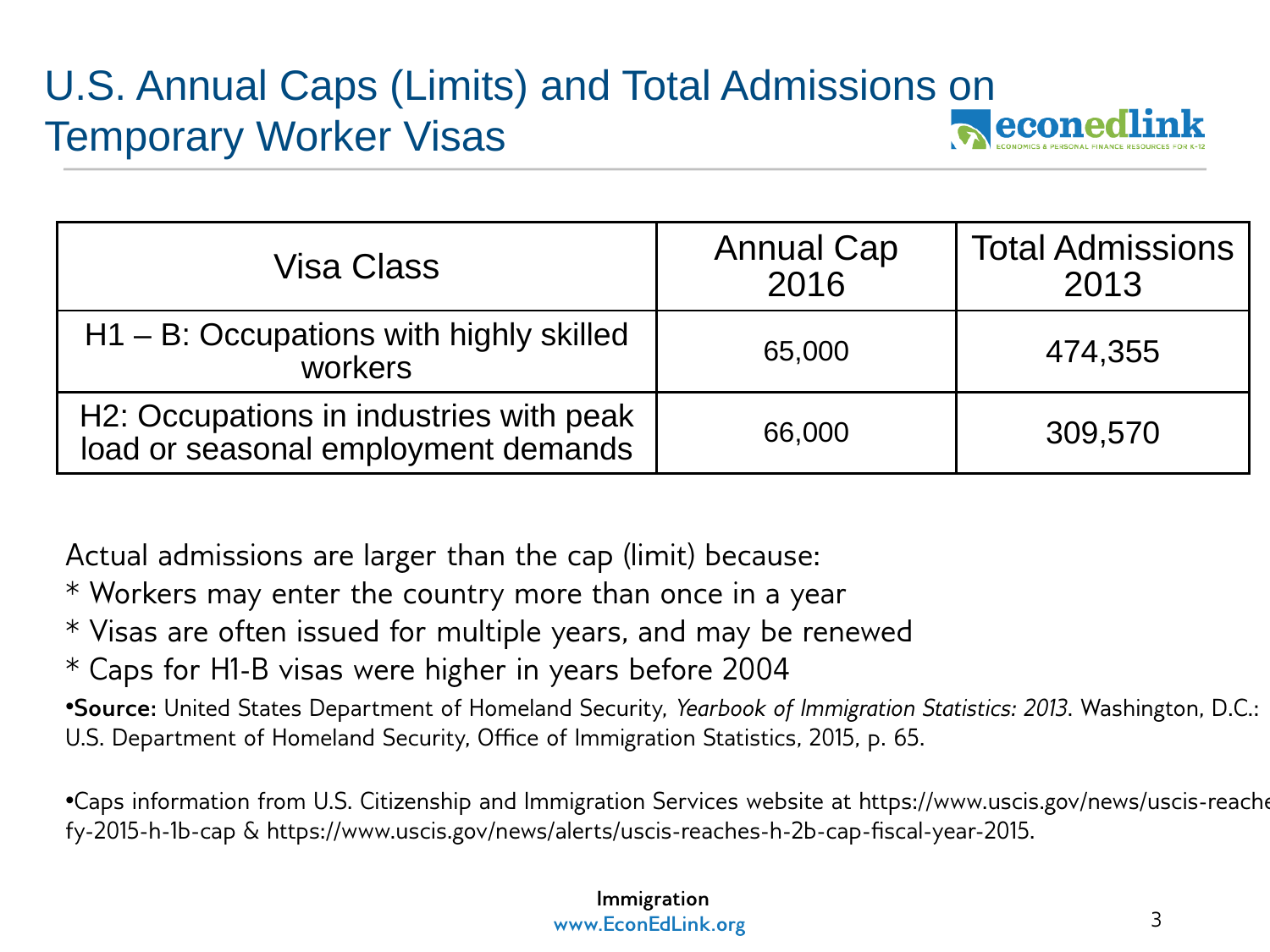

# U.S. Annual Caps (Limits) and Total Admissions on Temporary Worker Visas
Actual admissions are larger than the cap (limit) because:
* Workers may enter the country more than once in a year
* Visas are often issued for multiple years, and may be renewed
* Caps for H1-B visas were higher in years before 2004
Source: United States Department of Homeland Security, Yearbook of Immigration Statistics: 2013. Washington, D.C.: U.S. Department of Homeland Security, Office of Immigration Statistics, 2015, p. 65.
Caps information from U.S. Citizenship and Immigration Services website at https://www.uscis.gov/news/uscis-reaches-fy-2015-h-1b-cap & https://www.uscis.gov/news/alerts/uscis-reaches-h-2b-cap-fiscal-year-2015.
| Visa Class | Annual Cap 2016 | Total Admissions 2013 |
| --- | --- | --- |
| H1 – B: Occupations with highly skilled workers | 65,000 | 474,355 |
| H2: Occupations in industries with peak load or seasonal employment demands | 66,000 | 309,570 |
Immigration
www.EconEdLink.org
3